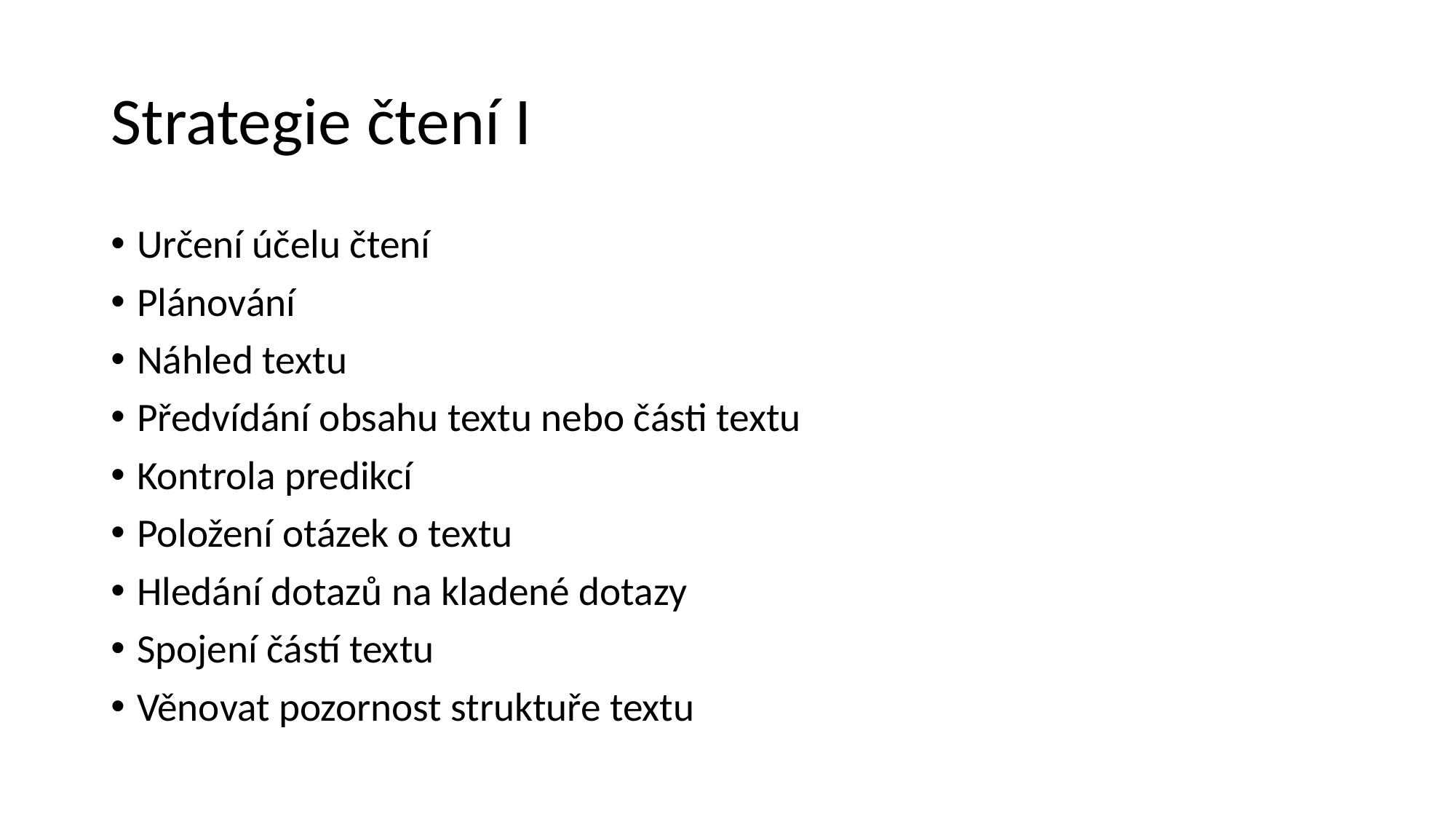

# Strategie čtení I
Určení účelu čtení
Plánování
Náhled textu
Předvídání obsahu textu nebo části textu
Kontrola predikcí
Položení otázek o textu
Hledání dotazů na kladené dotazy
Spojení částí textu
Věnovat pozornost struktuře textu